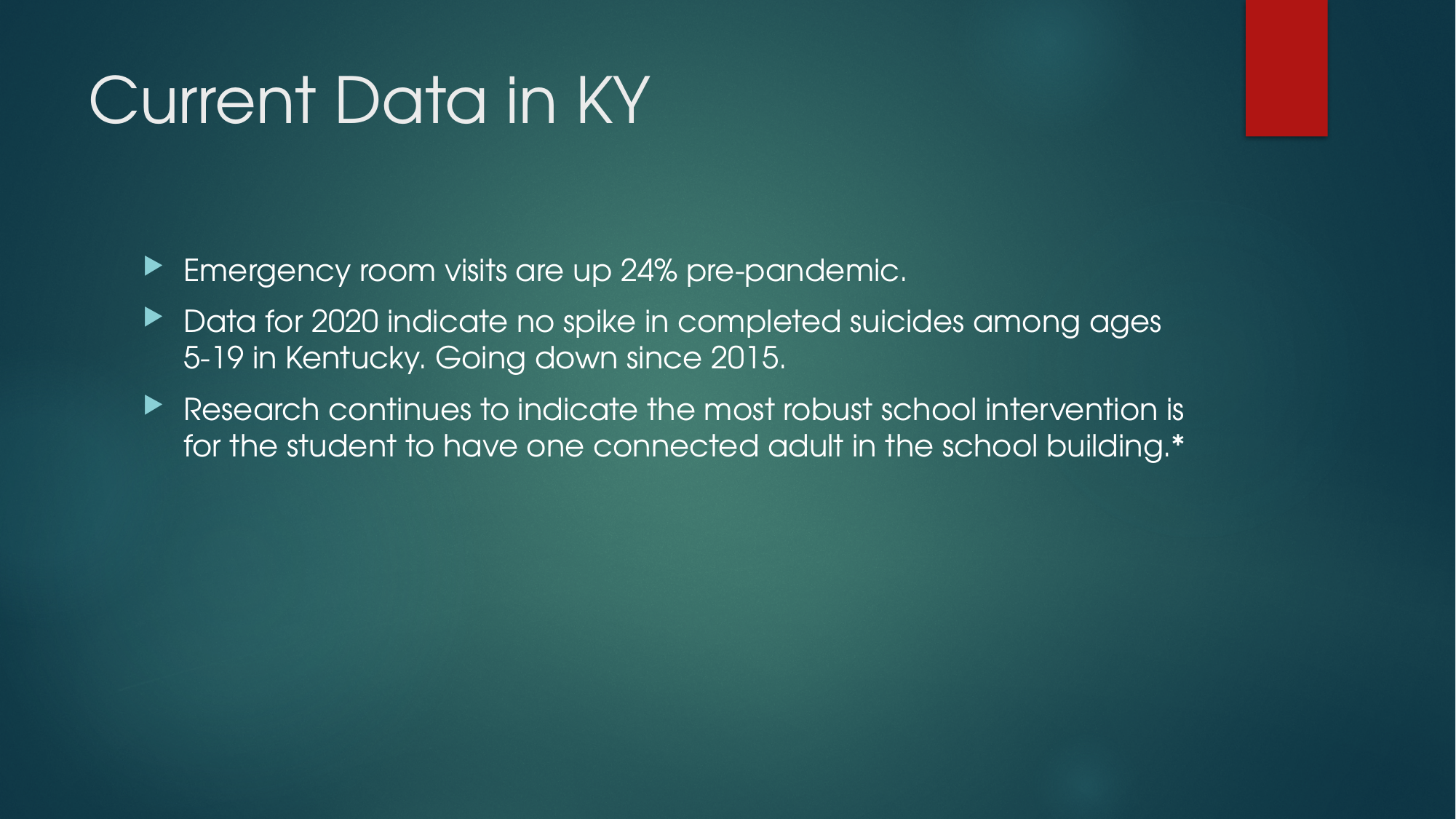

# Current Data in KY
Emergency room visits are up 24% pre-pandemic.
Data for 2020 indicate no spike in completed suicides among ages 5-19 in Kentucky. Going down since 2015.
Research continues to indicate the most robust school intervention is for the student to have one connected adult in the school building.*